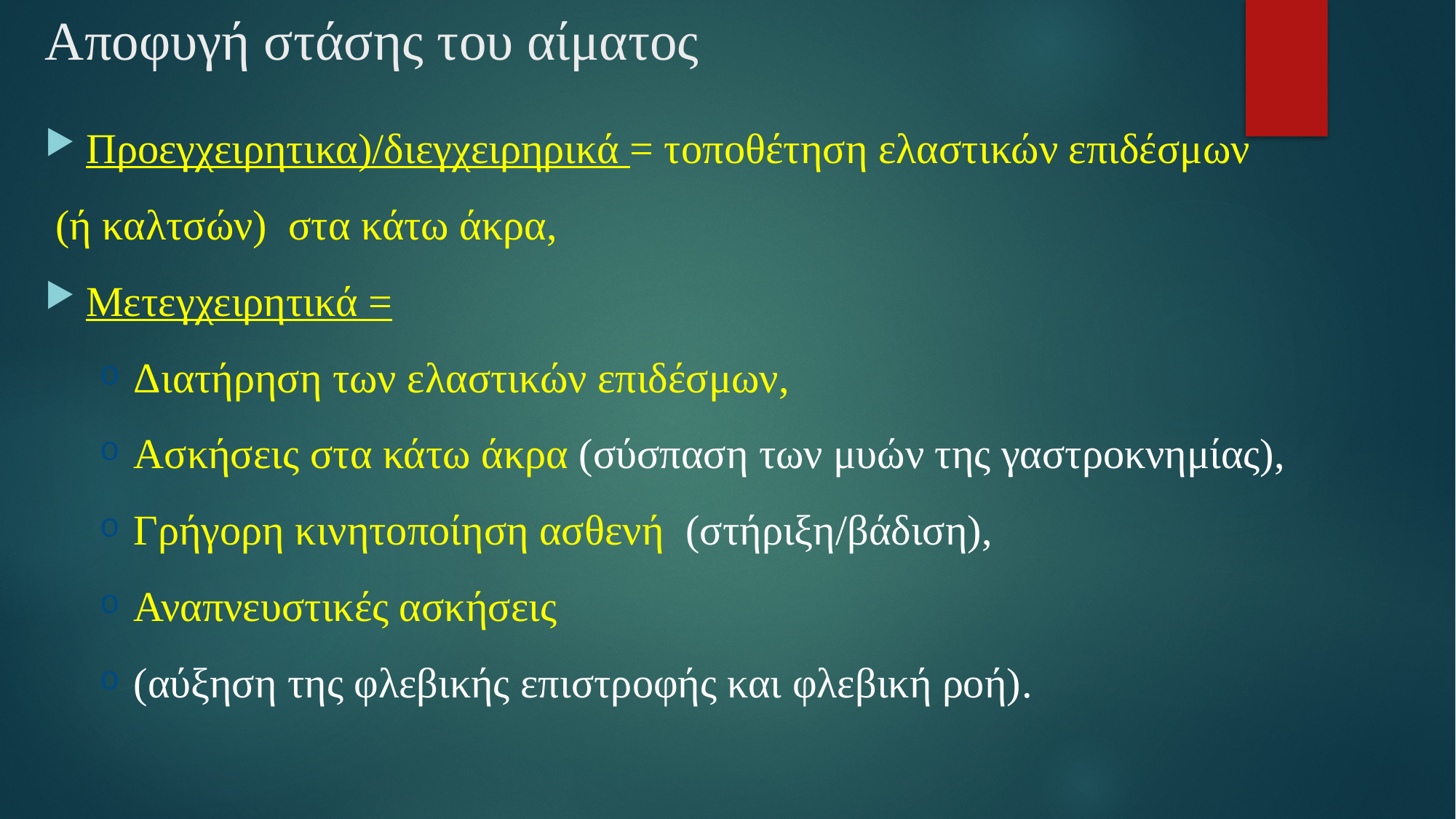

# Αποφυγή στάσης του αίματος
Προεγχειρητικα)/διεγχειρηρικά = τοποθέτηση ελαστικών επιδέσμων
 (ή καλτσών)  στα κάτω άκρα,
Μετεγχειρητικά =
Διατήρηση των ελαστικών επιδέσμων,
Ασκήσεις στα κάτω άκρα (σύσπαση των μυών της γαστροκνημίας),
Γρήγορη κινητοποίηση ασθενή  (στήριξη/βάδιση),
Αναπνευστικές ασκήσεις
(αύξηση της φλεβικής επιστροφής και φλεβική ροή).